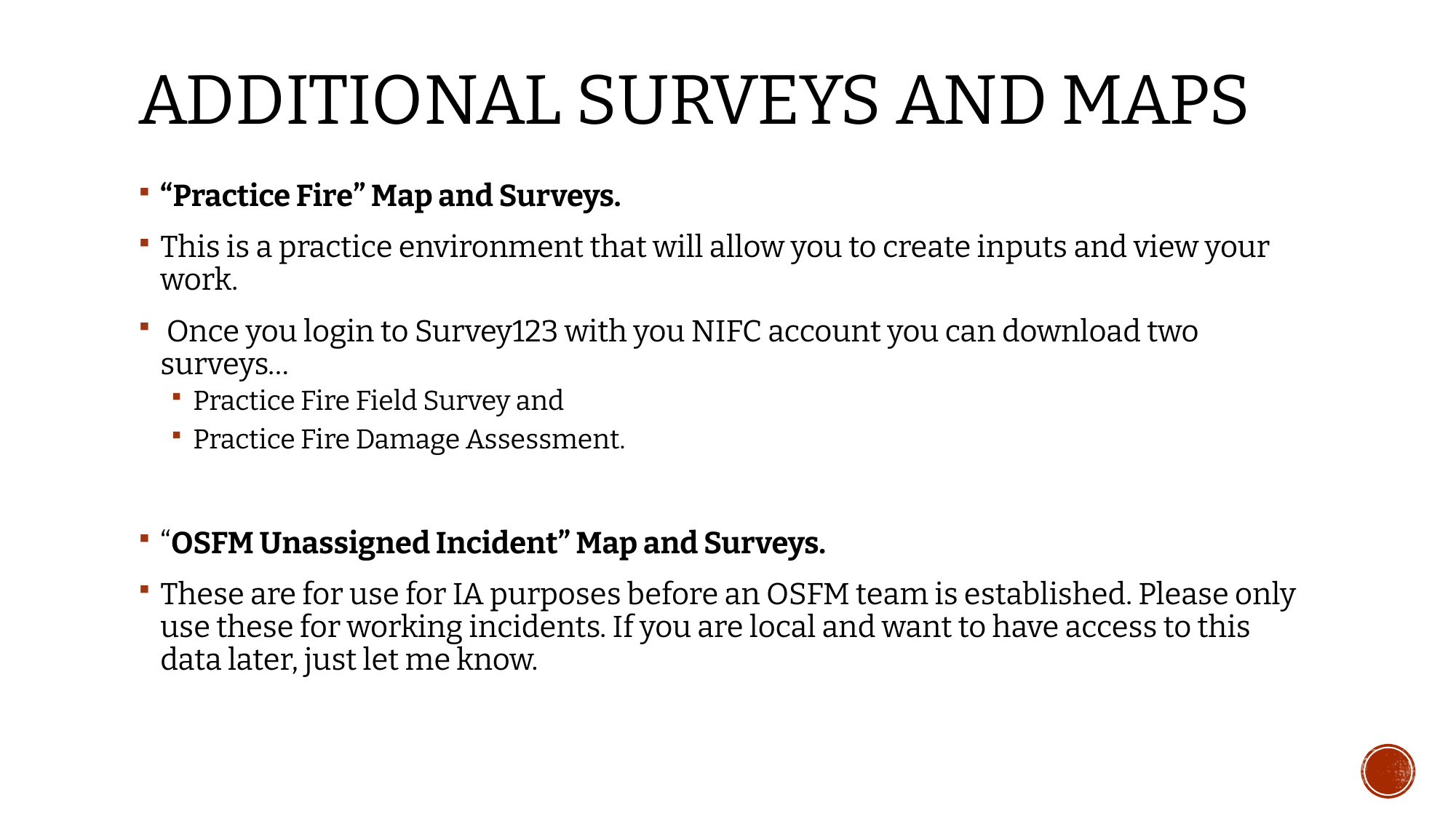

# Additional Surveys and Maps
“Practice Fire” Map and Surveys.
This is a practice environment that will allow you to create inputs and view your work.
 Once you login to Survey123 with you NIFC account you can download two surveys…
Practice Fire Field Survey and
Practice Fire Damage Assessment.

“OSFM Unassigned Incident” Map and Surveys.
These are for use for IA purposes before an OSFM team is established. Please only use these for working incidents. If you are local and want to have access to this data later, just let me know.